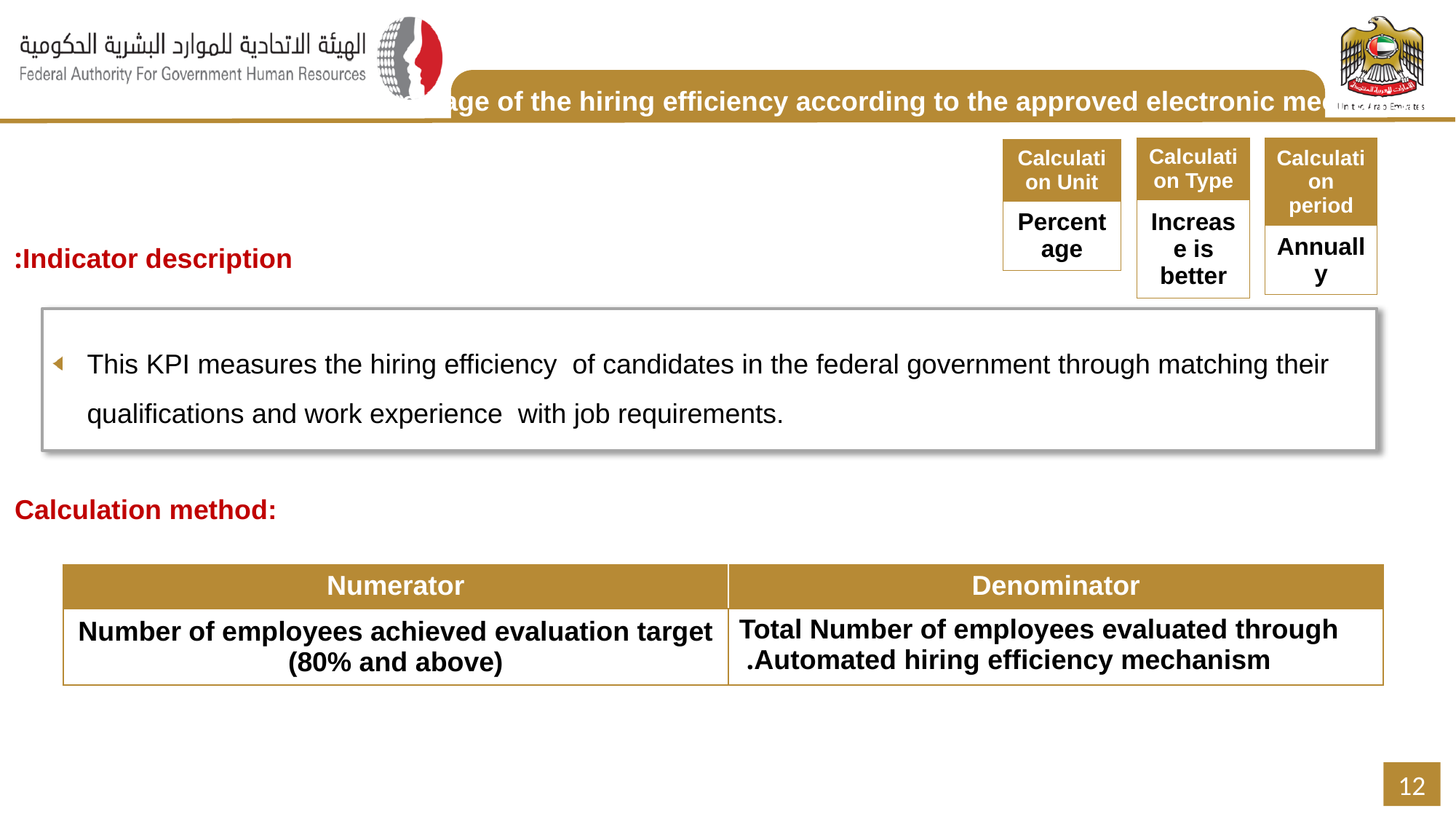

Percentage of the hiring efficiency according to the approved electronic mechanism
| Calculation Type |
| --- |
| Increase is better |
| Calculation period |
| --- |
| Annually |
| Calculation Unit |
| --- |
| Percentage |
Indicator description:
This KPI measures the hiring efficiency  of candidates in the federal government through matching their qualifications and work experience  with job requirements.
Calculation method:
| Numerator | Denominator |
| --- | --- |
| Number of employees achieved evaluation target (80% and above) | Total Number of employees evaluated through Automated hiring efficiency mechanism. |
12